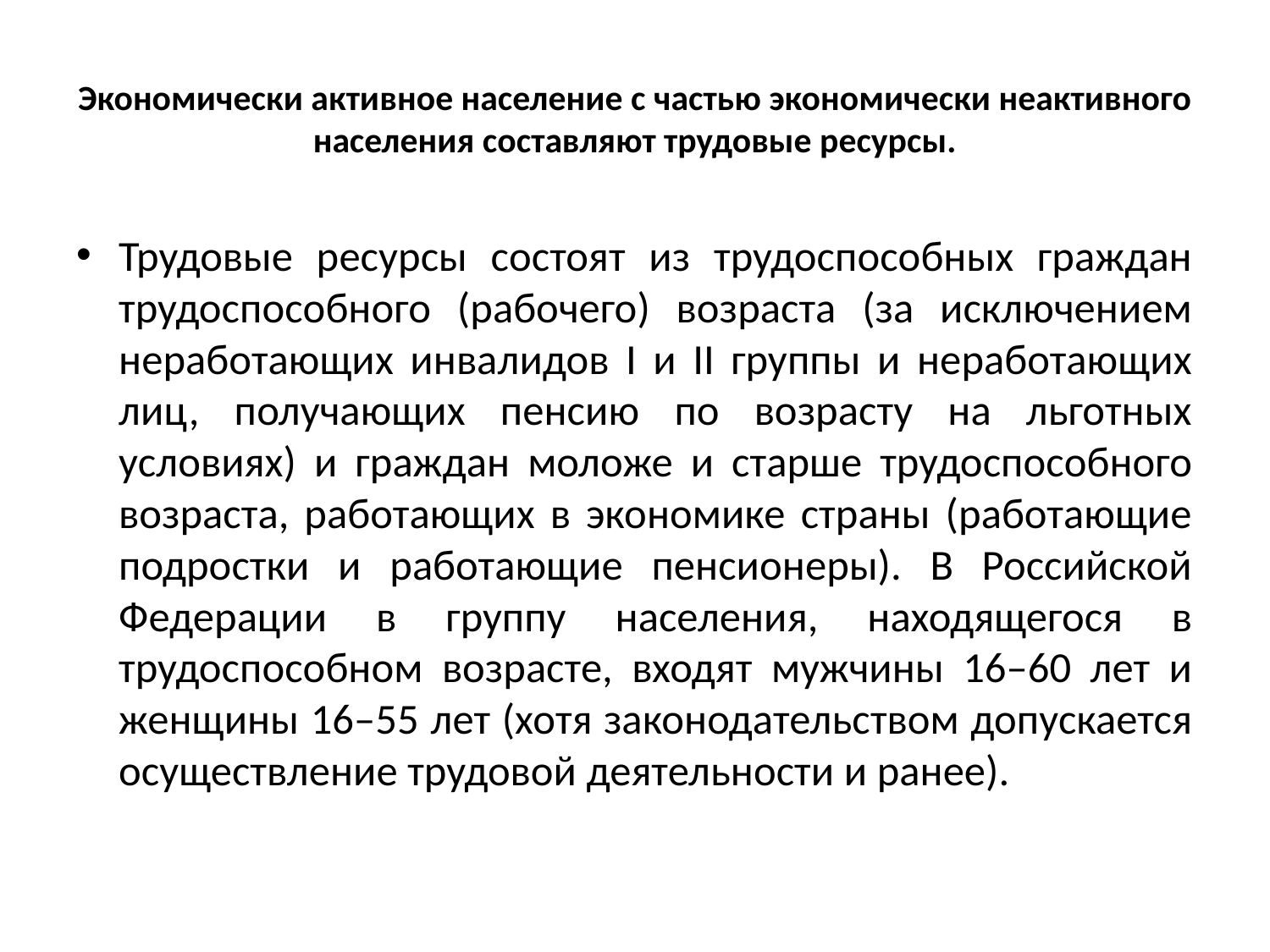

# Экономически активное население с частью экономически неактивного населения составляют трудовые ресурсы.
Трудовые ресурсы состоят из трудоспособных граждан трудоспособного (рабочего) возраста (за исключением неработающих инвалидов I и II группы и неработающих лиц, получающих пенсию по возрасту на льготных условиях) и граждан моложе и старше трудоспособного возраста, работающих в экономике страны (работающие подростки и работающие пенсионеры). В Российской Федерации в группу населения, находящегося в трудоспособном возрасте, входят мужчины 16–60 лет и женщины 16–55 лет (хотя законодательством допускается осуществление трудовой деятельности и ранее).